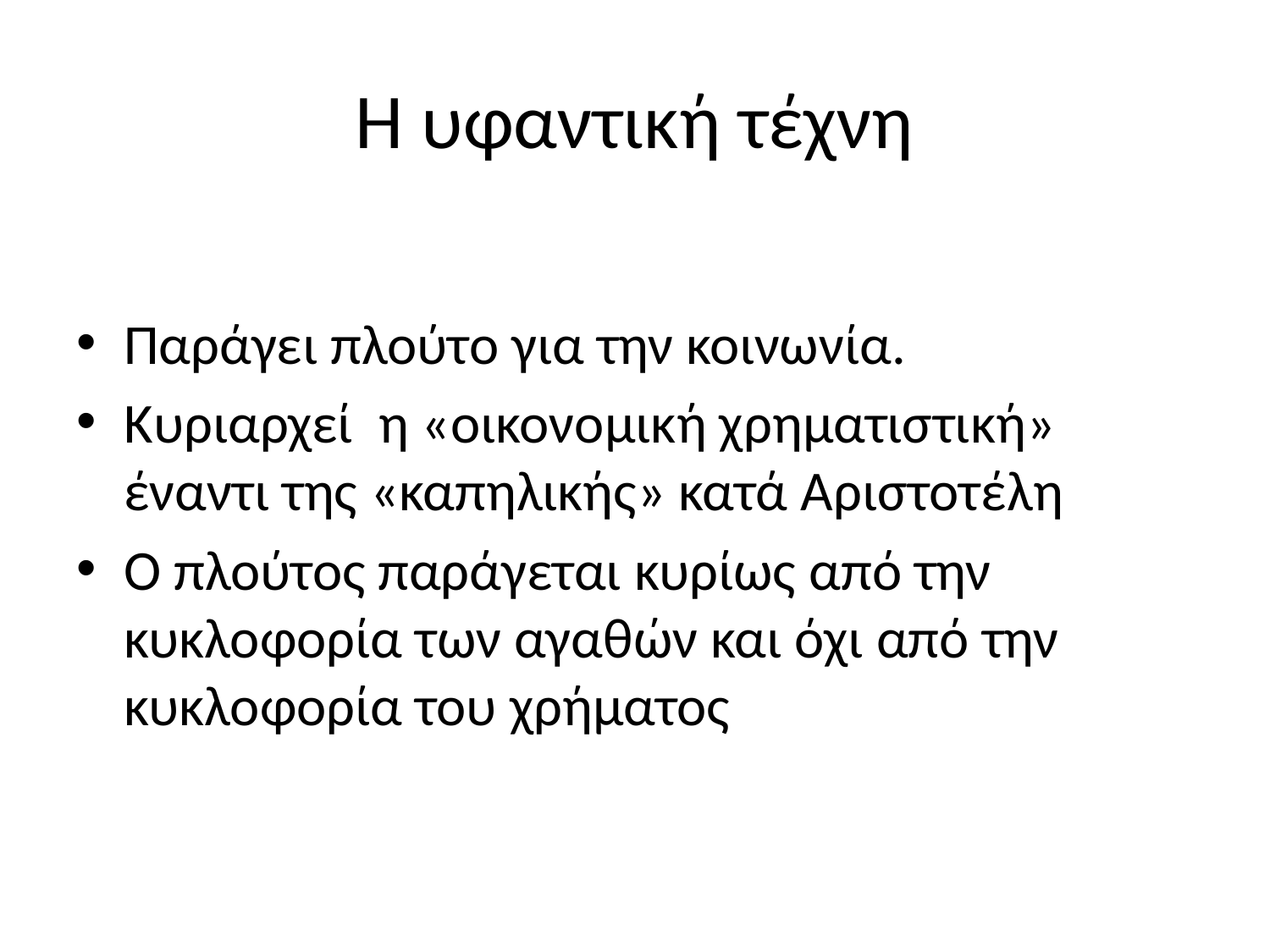

# Η υφαντική τέχνη

Παράγει πλούτο για την κοινωνία.
Κυριαρχεί  η «οικονομική χρηματιστική» έναντι της «καπηλικής» κατά Αριστοτέλη
Ο πλούτος παράγεται κυρίως από την κυκλοφορία των αγαθών και όχι από την κυκλοφορία του χρήματος